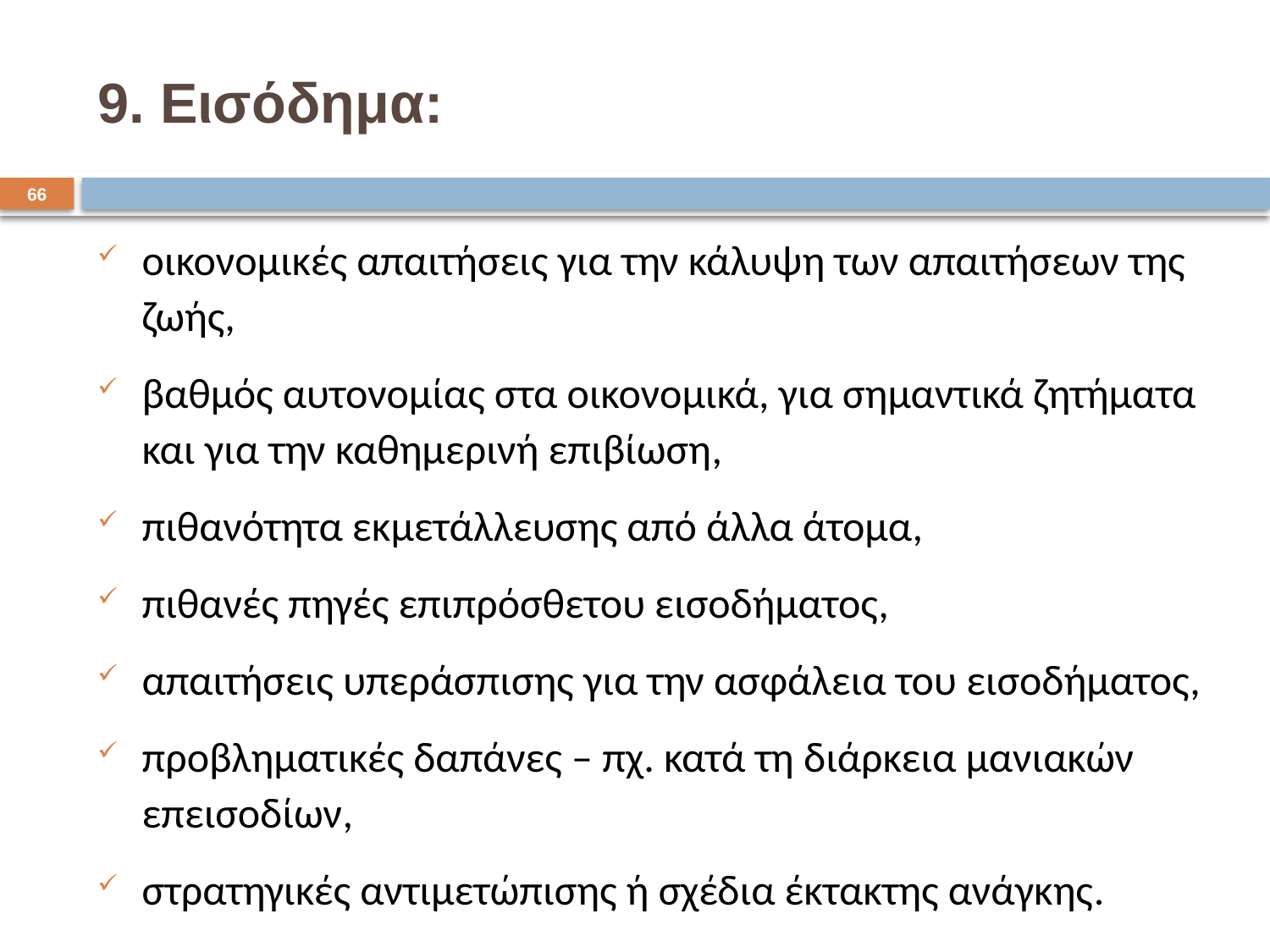

# 9. Εισόδημα:
66
οικονομικές απαιτήσεις για την κάλυψη των απαιτήσεων της ζωής,
βαθμός αυτονομίας στα οικονομικά, για σημαντικά ζητήματα και για την καθημερινή επιβίωση,
πιθανότητα εκμετάλλευσης από άλλα άτομα,
πιθανές πηγές επιπρόσθετου εισοδήματος,
απαιτήσεις υπεράσπισης για την ασφάλεια του εισοδήματος,
προβληματικές δαπάνες – πχ. κατά τη διάρκεια μανιακών επεισοδίων,
στρατηγικές αντιμετώπισης ή σχέδια έκτακτης ανάγκης.